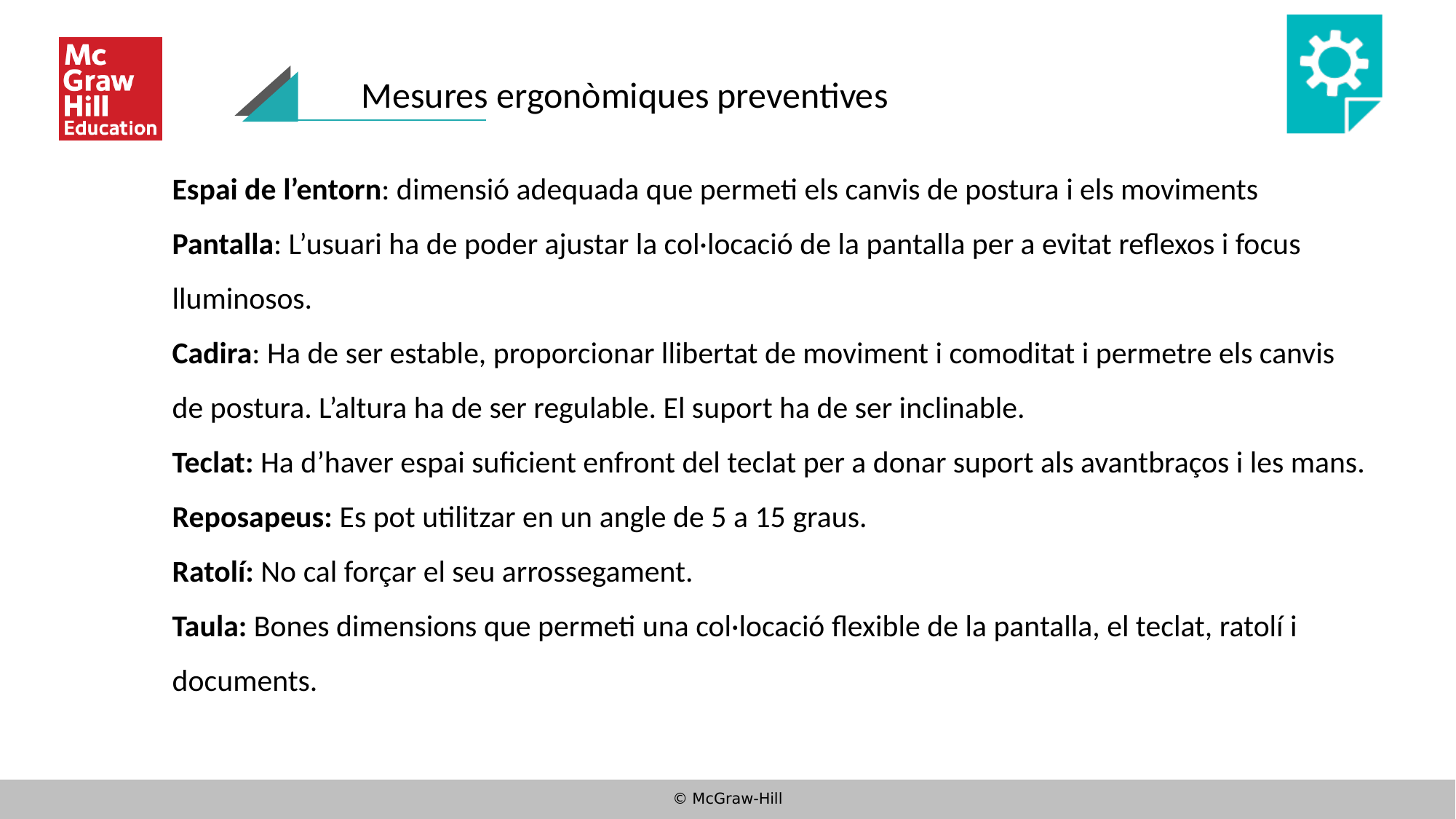

# Mesures ergonòmiques preventives

Espai de l’entorn: dimensió adequada que permeti els canvis de postura i els moviments
Pantalla: L’usuari ha de poder ajustar la col·locació de la pantalla per a evitat reflexos i focus lluminosos.
Cadira: Ha de ser estable, proporcionar llibertat de moviment i comoditat i permetre els canvis de postura. L’altura ha de ser regulable. El suport ha de ser inclinable.
Teclat: Ha d’haver espai suficient enfront del teclat per a donar suport als avantbraços i les mans.
Reposapeus: Es pot utilitzar en un angle de 5 a 15 graus.
Ratolí: No cal forçar el seu arrossegament.
Taula: Bones dimensions que permeti una col·locació flexible de la pantalla, el teclat, ratolí i documents.